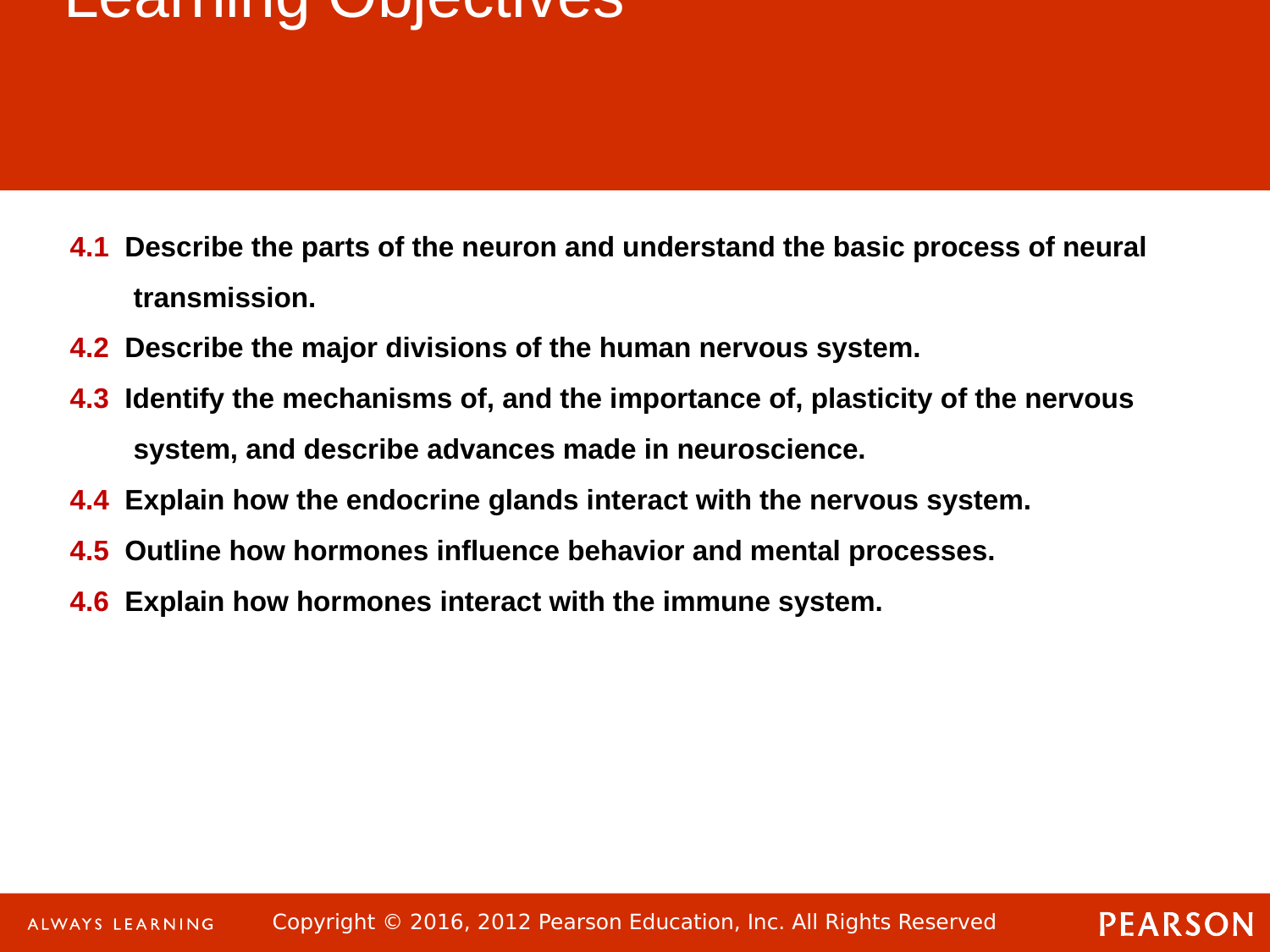

Learning Objectives
4.1  Describe the parts of the neuron and understand the basic process of neural transmission.
4.2  Describe the major divisions of the human nervous system.
4.3  Identify the mechanisms of, and the importance of, plasticity of the nervous system, and describe advances made in neuroscience.
4.4  Explain how the endocrine glands interact with the nervous system.
4.5  Outline how hormones influence behavior and mental processes.
4.6  Explain how hormones interact with the immune system.